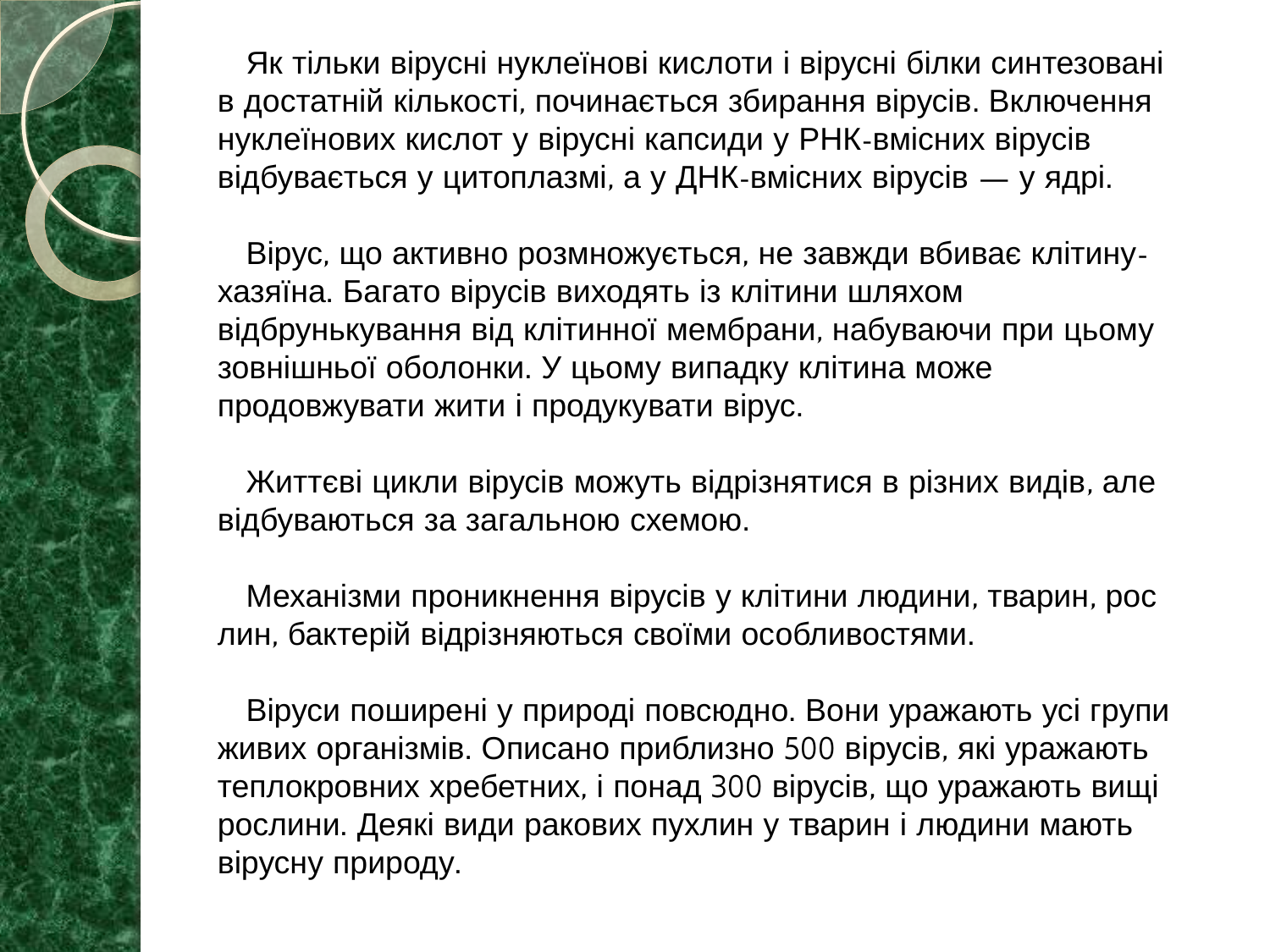

Як тільки вірусні нуклеїнові кислоти і вірусні білки синтезовані в достатній кількості, починається збирання вірусів. Включення ну­клеїнових кислот у вірусні капсиди у РНК-вмісних вірусів відбува­ється у цитоплазмі, а у ДНК-вмісних вірусів — у ядрі.
   Вірус, що активно розмножується, не завжди вбиває клітину- хазяїна. Багато вірусів виходять із клітини шляхом відбрунькування від клітинної мембрани, набуваючи при цьому зовнішньої оболонки. У цьому випадку клітина може продовжувати жити і продукувати вірус.

   Життєві цикли вірусів можуть відрізнятися в різних видів, але відбуваються за загальною схемою.

   Механізми проникнення вірусів у клітини людини, тварин, рос­лин, бактерій відрізняються своїми особливостями.
   Віруси поширені у природі повсюдно. Вони уражають усі групи живих організмів. Описано приблизно 500 вірусів, які уражають теплокровних хребетних, і понад 300 вірусів, що уражають вищі рос­лини. Деякі види ракових пухлин у тварин і людини мають вірусну природу.